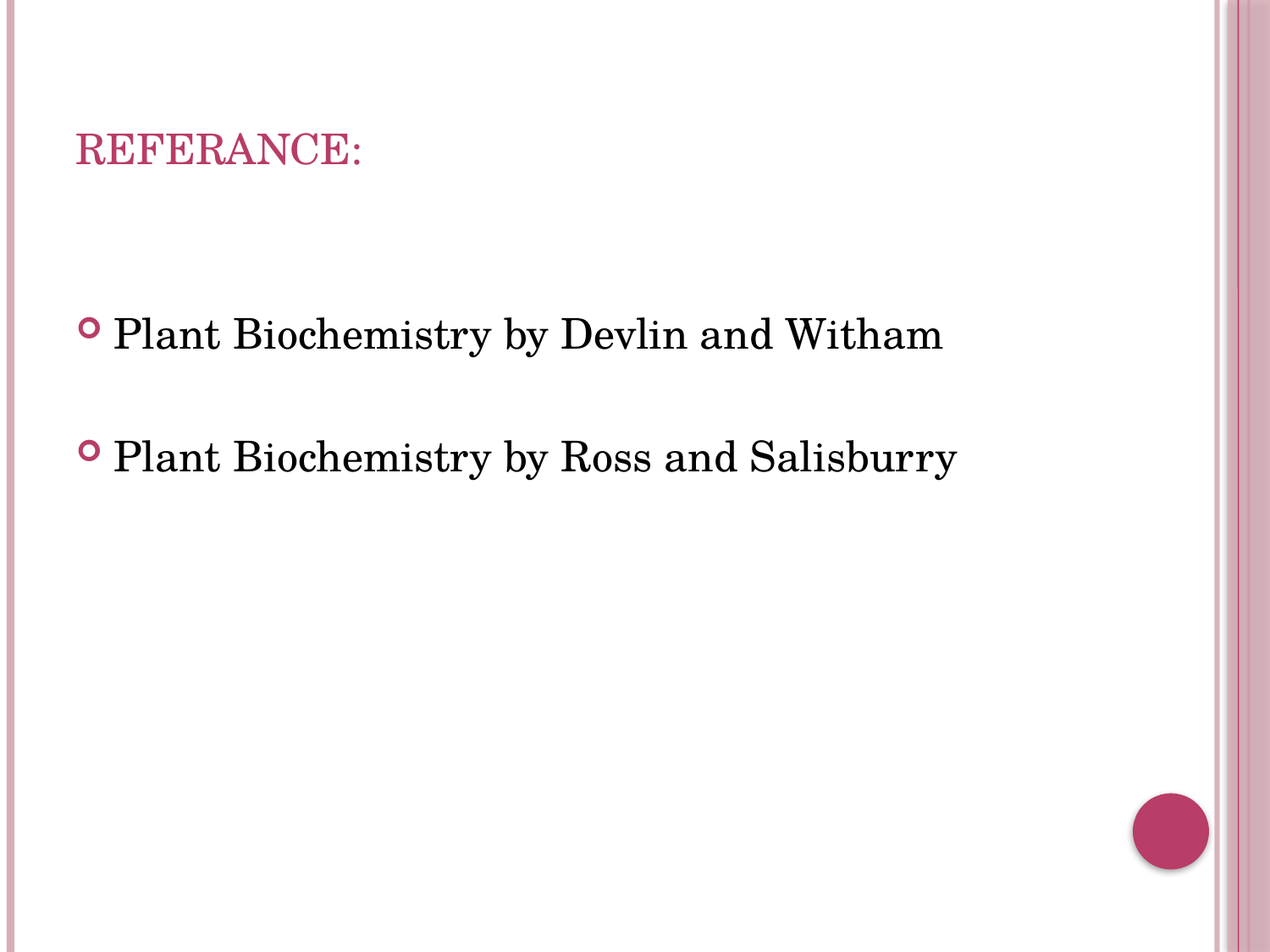

REFERANCE:

Plant Biochemistry by Devlin and Witham

Plant Biochemistry by Ross and Salisburry